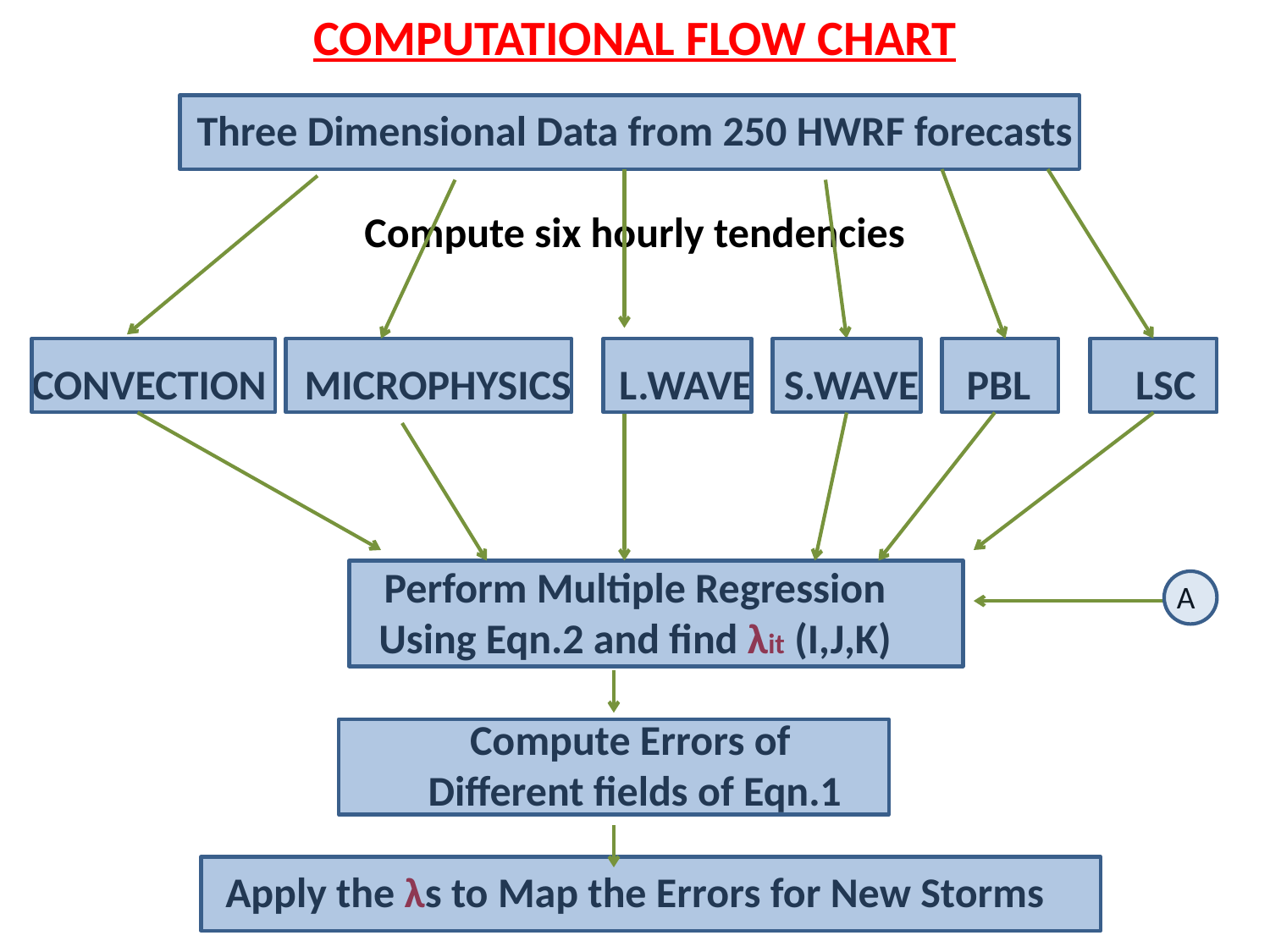

COMPUTATIONAL FLOW CHART

Three Dimensional Data from 250 HWRF forecasts

Compute six hourly tendencies

  CONVECTION    MICROPHYSICS     L.WAVE	 S.WAVE     PBL           LSC

Perform Multiple Regression
Using Eqn.2 and find λit (I,J,K)

Compute Errors of
Different fields of Eqn.1

Apply the λs to Map the Errors for New Storms

A